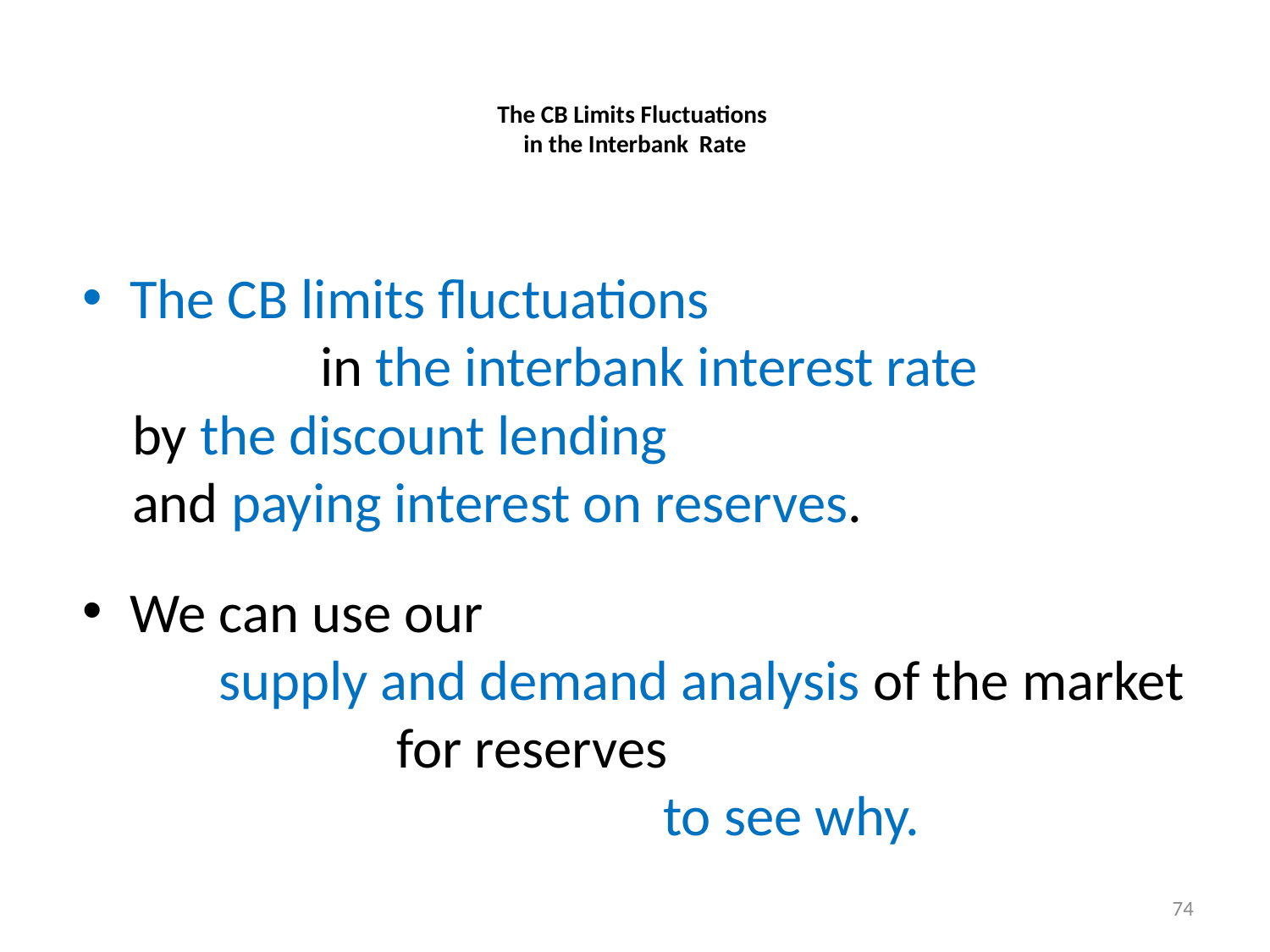

# The CB Limits Fluctuations in the Interbank  Rate
The CB limits fluctuations                                                      in the interbank interest rate
by the discount lending
and paying interest on reserves.
We can use our                                                                supply and demand analysis of the market                       for reserves                                                                                    to see why.

74